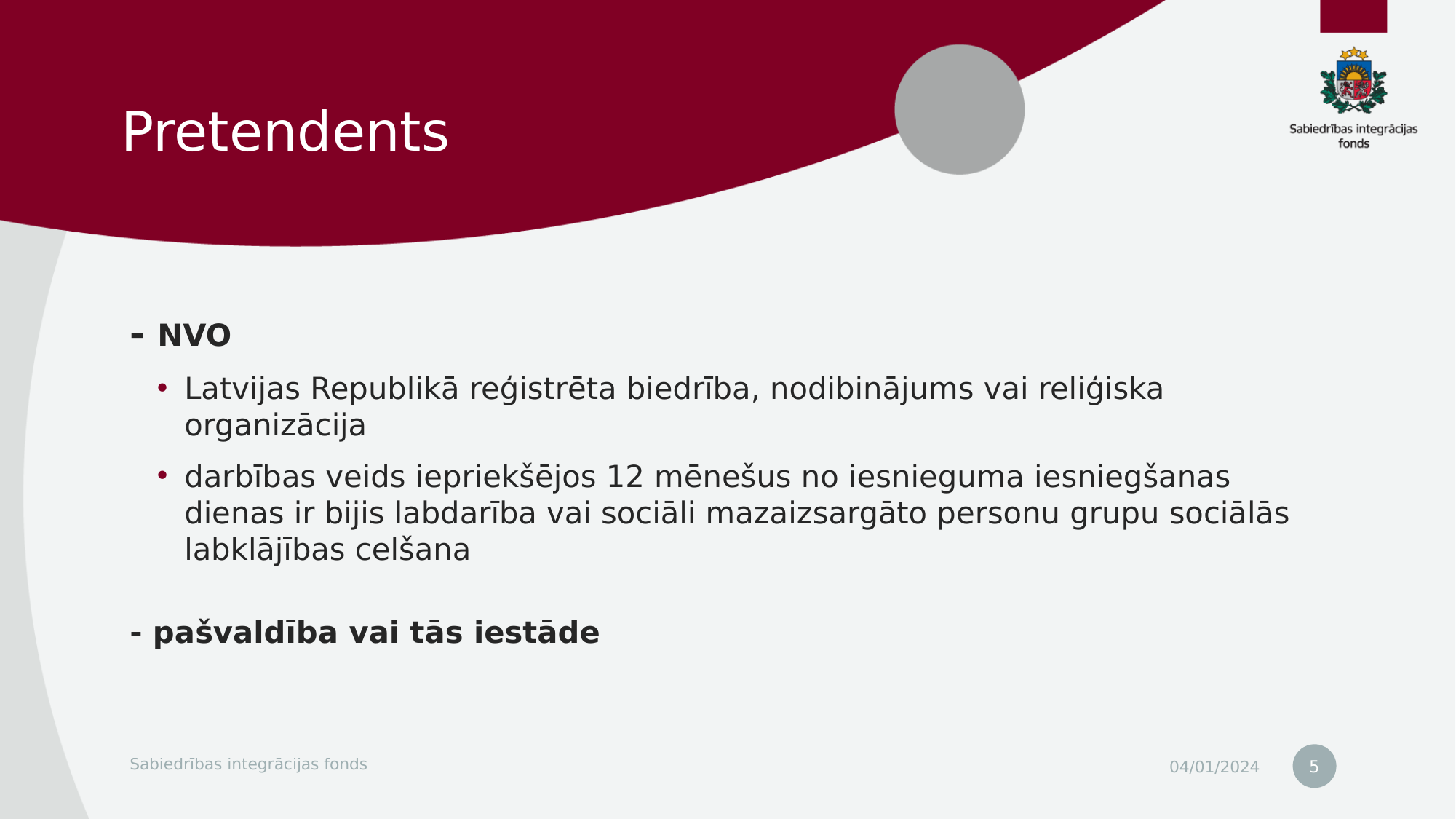

# Pretendents
- NVO
Latvijas Republikā reģistrēta biedrība, nodibinājums vai reliģiska organizācija
darbības veids iepriekšējos 12 mēnešus no iesnieguma iesniegšanas dienas ir bijis labdarība vai sociāli mazaizsargāto personu grupu sociālās labklājības celšana

- pašvaldība vai tās iestāde
5
Sabiedrības integrācijas fonds
04/01/2024